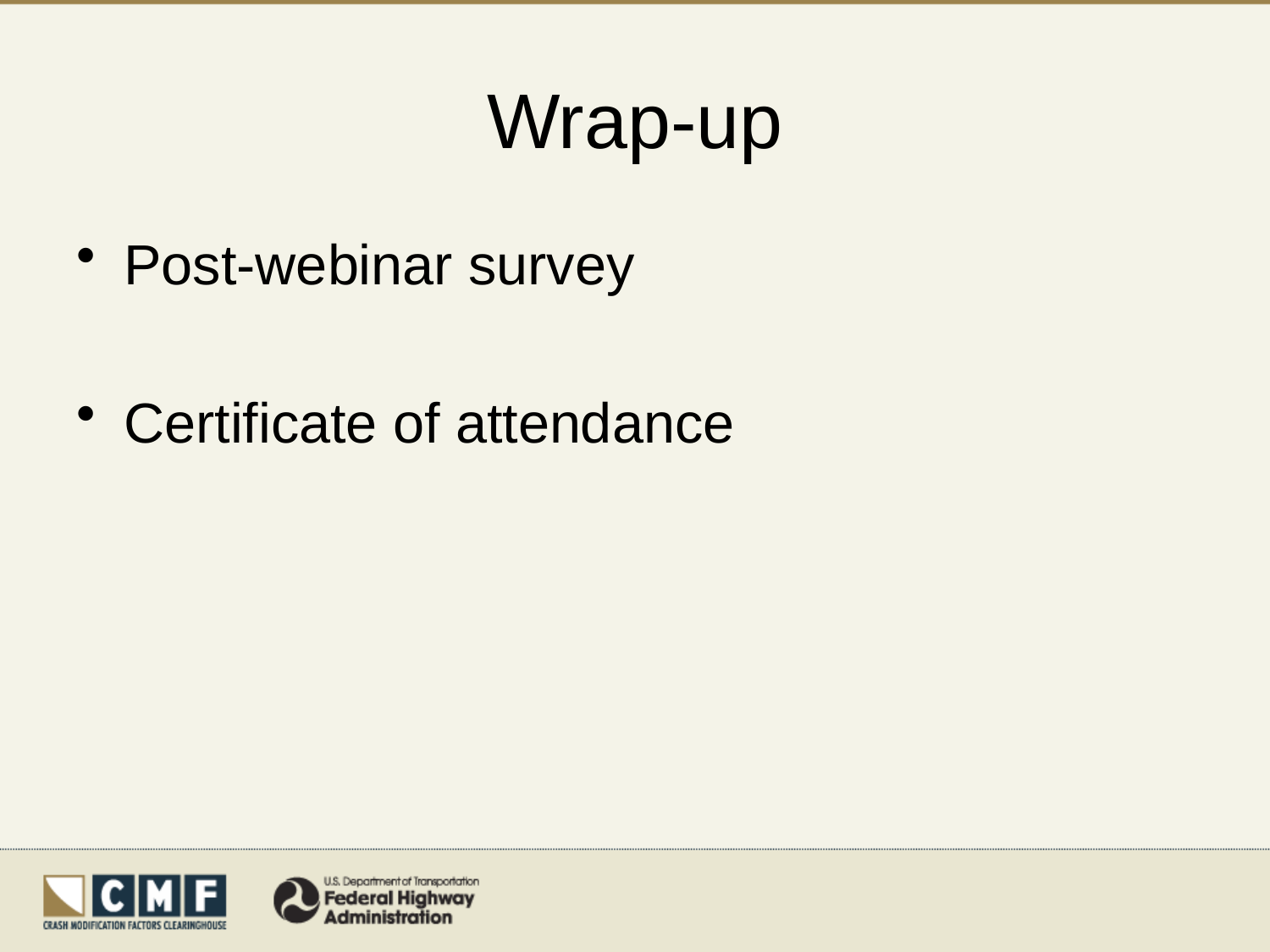

# Wrap-up
Post-webinar survey

Certificate of attendance